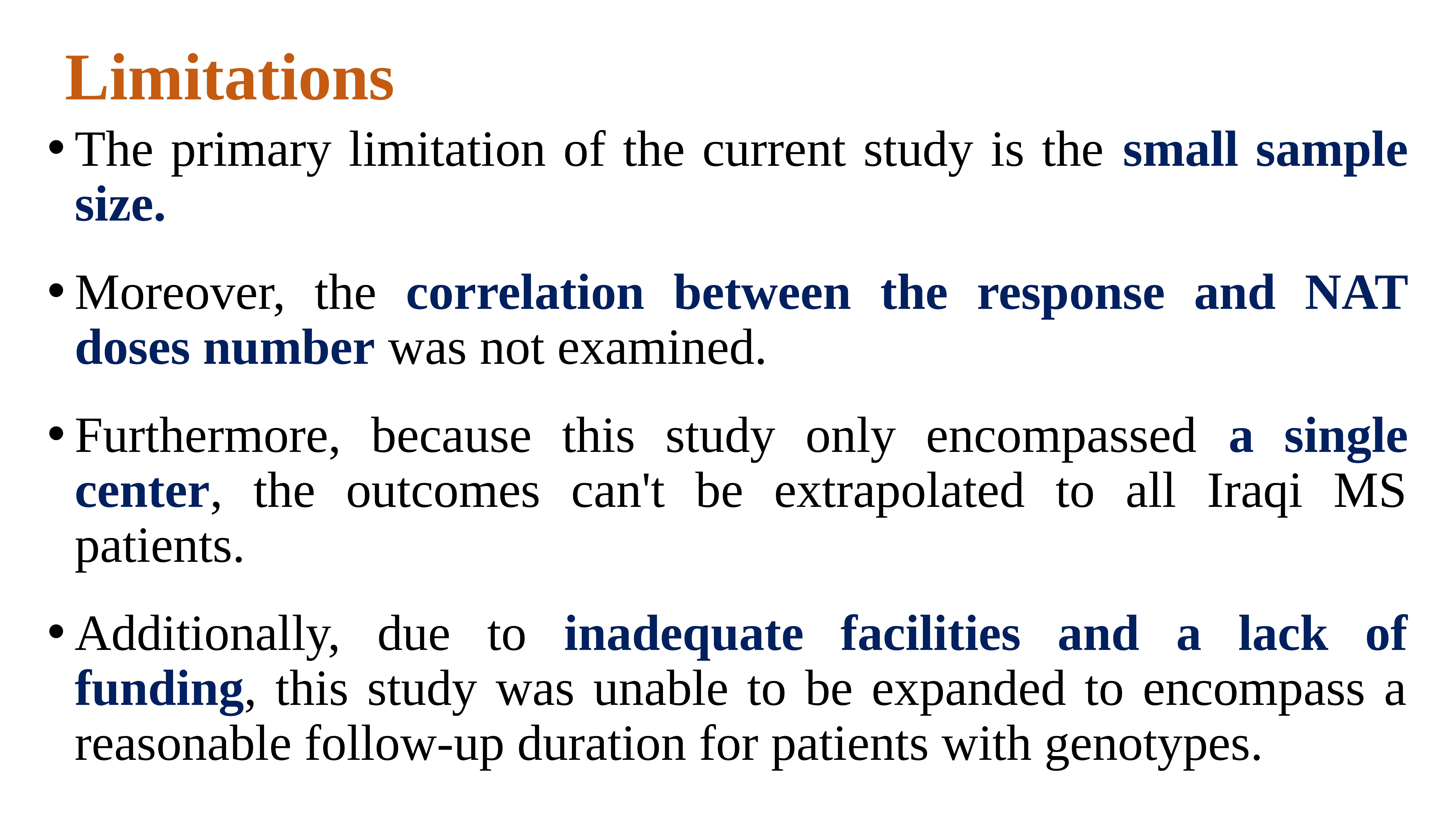

# Limitations
The primary limitation of the current study is the small sample size.
Moreover, the correlation between the response and NAT doses number was not examined.
Furthermore, because this study only encompassed a single center, the outcomes can't be extrapolated to all Iraqi MS patients.
Additionally, due to inadequate facilities and a lack of funding, this study was unable to be expanded to encompass a reasonable follow-up duration for patients with genotypes.